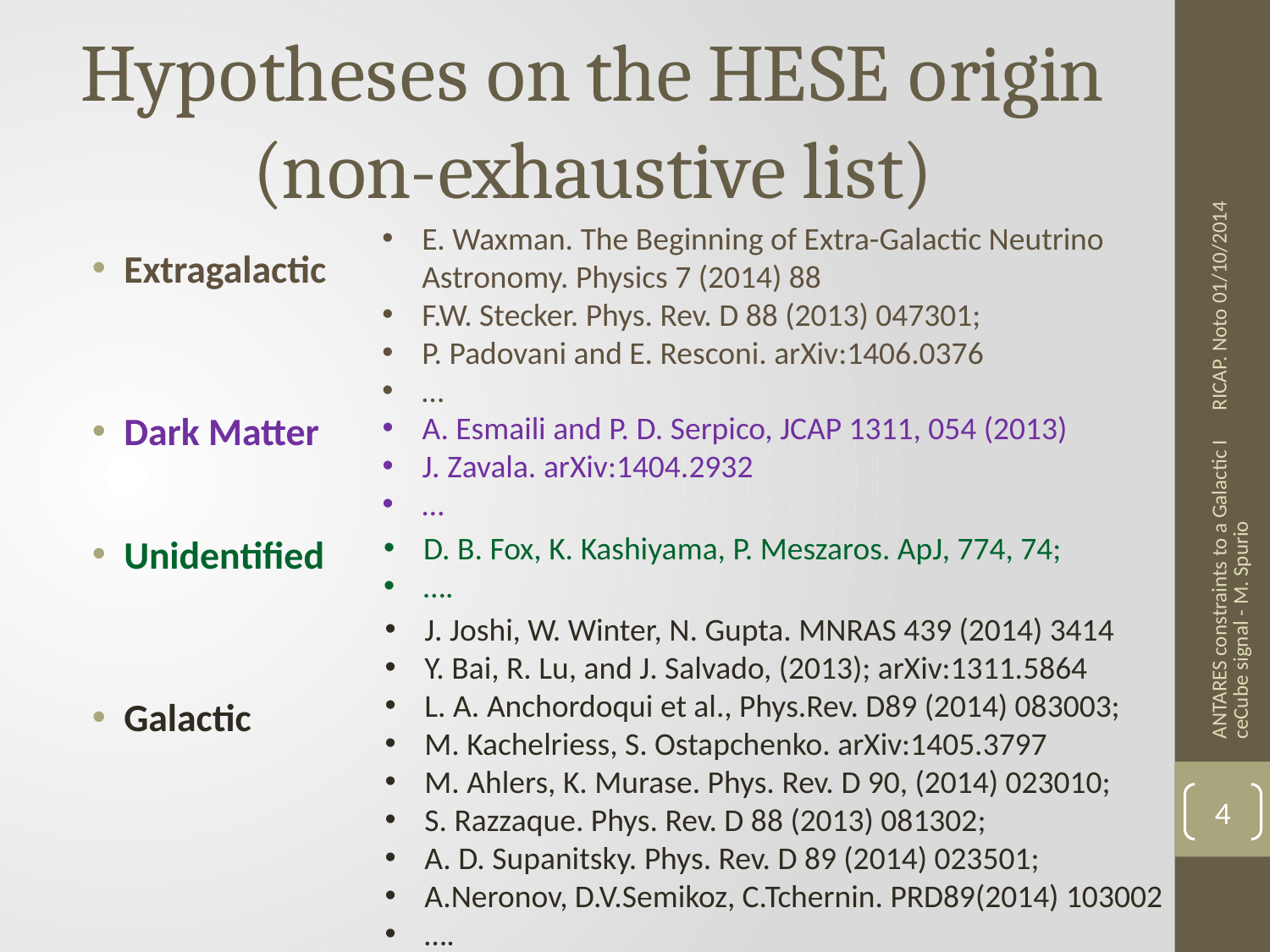

# Hypotheses on the HESE origin (non-exhaustive list)
E. Waxman. The Beginning of Extra-Galactic Neutrino  Astronomy. Physics 7 (2014) 88
F.W. Stecker. Phys. Rev. D 88 (2013) 047301;
P. Padovani and E. Resconi. arXiv:1406.0376
…
RICAP. Noto 01/10/2014
Extragalactic

Dark Matter

Unidentified

Galactic
A. Esmaili and P. D. Serpico, JCAP 1311, 054 (2013)
J. Zavala. arXiv:1404.2932
…
D. B. Fox, K. Kashiyama, P. Meszaros. ApJ, 774, 74;
….
ANTARES constraints to a Galactic IceCube signal - M. Spurio
J. Joshi, W. Winter, N. Gupta. MNRAS 439 (2014) 3414
Y. Bai, R. Lu, and J. Salvado, (2013); arXiv:1311.5864
L. A. Anchordoqui et al., Phys.Rev. D89 (2014) 083003;
M. Kachelriess, S. Ostapchenko. arXiv:1405.3797
M. Ahlers, K. Murase. Phys. Rev. D 90, (2014) 023010;
S. Razzaque. Phys. Rev. D 88 (2013) 081302;
A. D. Supanitsky. Phys. Rev. D 89 (2014) 023501;
A.Neronov, D.V.Semikoz, C.Tchernin. PRD89(2014) 103002
….
4